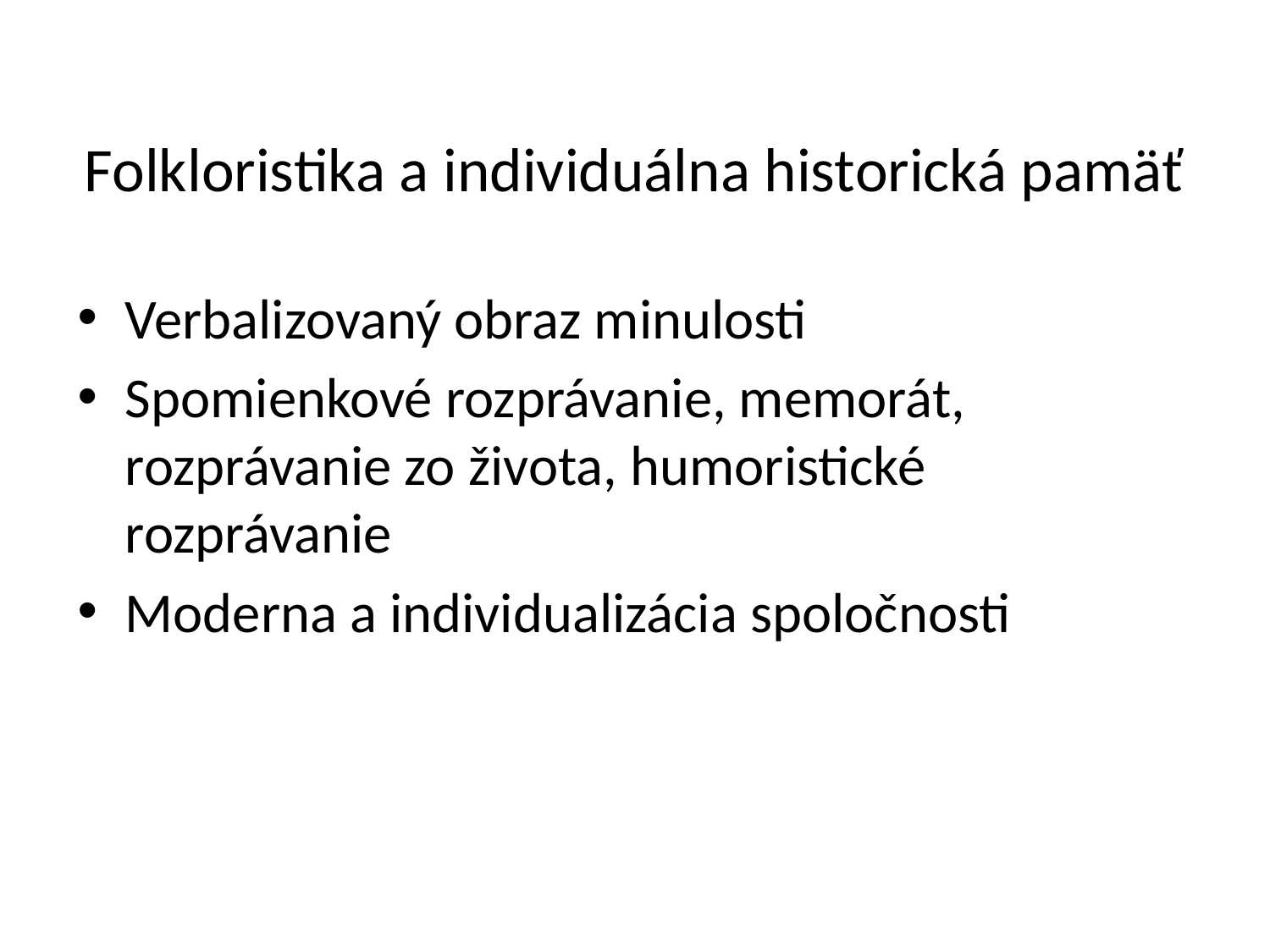

# Folkloristika a individuálna historická pamäť
Verbalizovaný obraz minulosti
Spomienkové rozprávanie, memorát, rozprávanie zo života, humoristické rozprávanie
Moderna a individualizácia spoločnosti